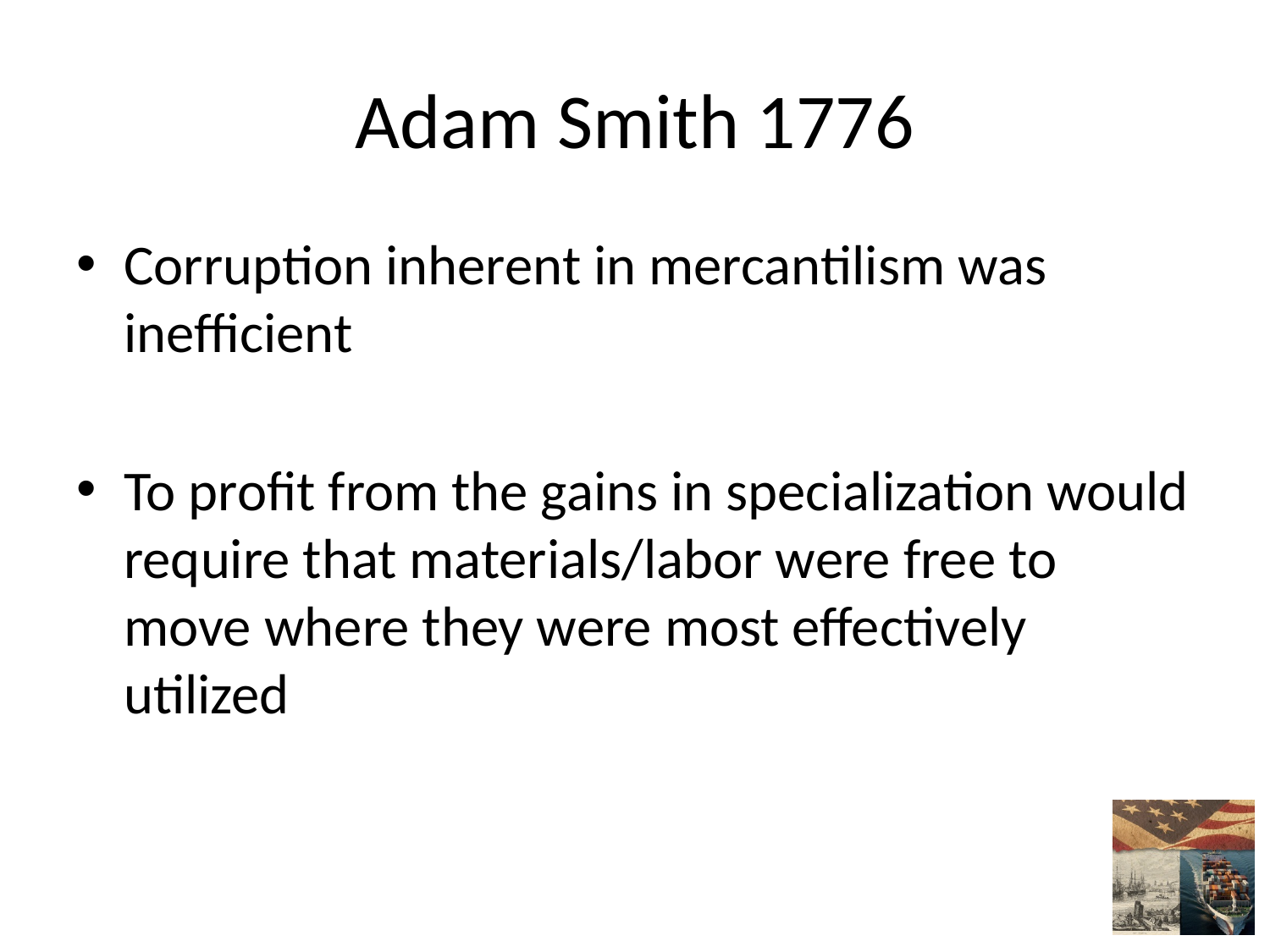

# Adam Smith 1776
Corruption inherent in mercantilism was inefficient

To profit from the gains in specialization would require that materials/labor were free to move where they were most effectively utilized